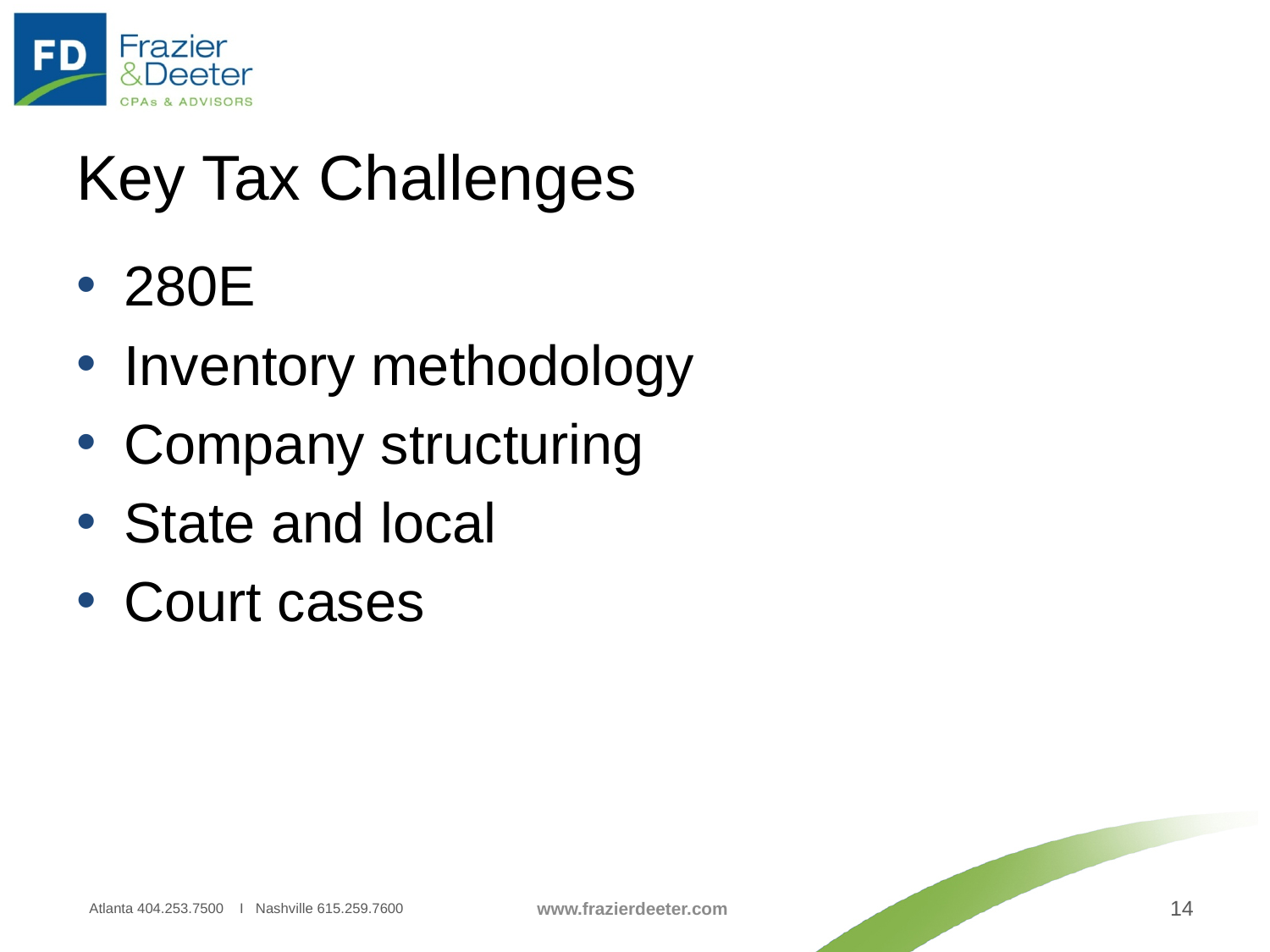

# Key Tax Challenges
280E
Inventory methodology
Company structuring
State and local
Court cases
Atlanta 404.253.7500    I   Nashville 615.259.7600
www.frazierdeeter.com
14